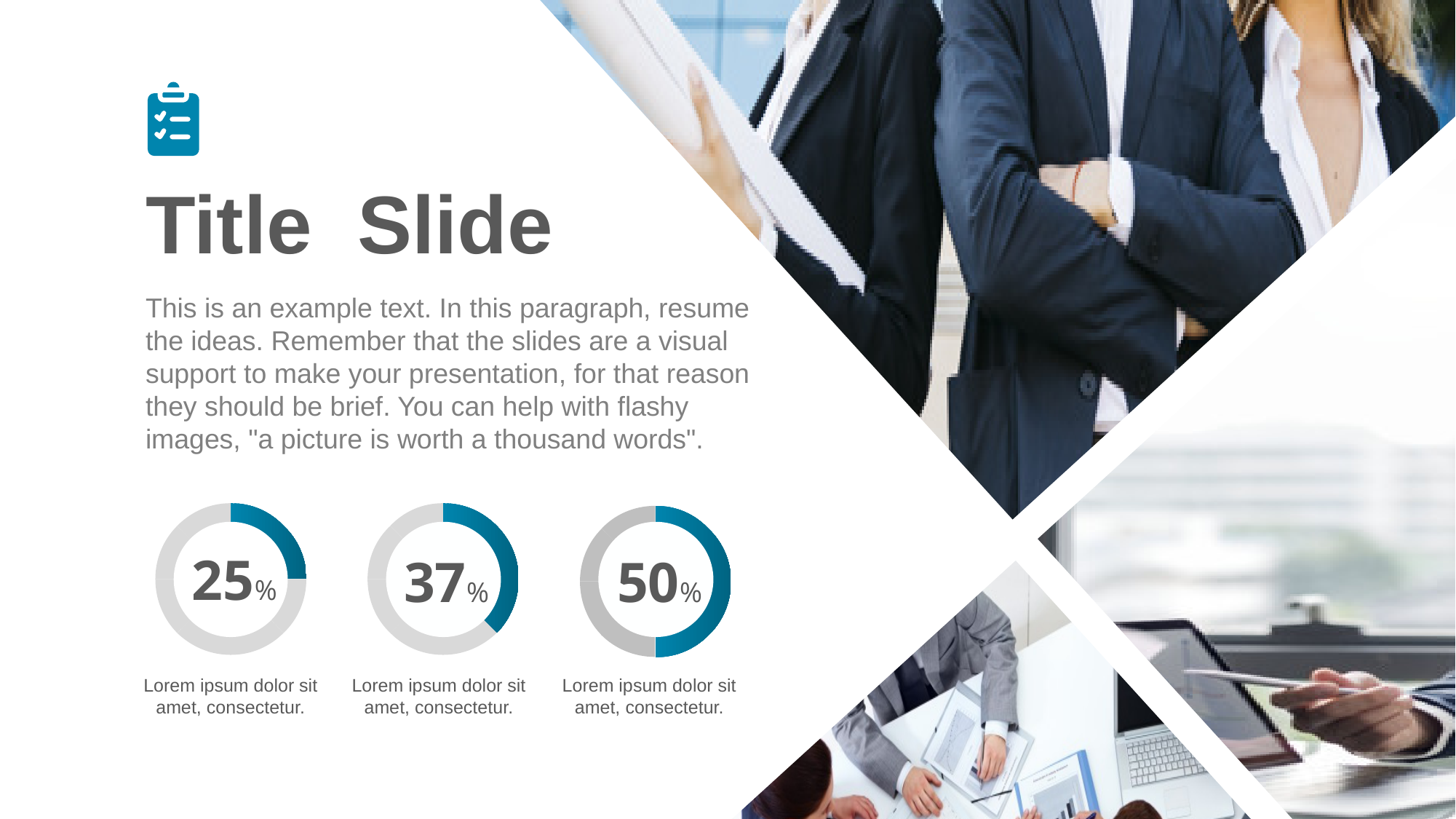

Title  Slide

This is an example text. In this paragraph, resume the ideas. Remember that the slides are a visual support to make your presentation, for that reason they should be brief. You can help with flashy images, "a picture is worth a thousand words".

25%

37%
50%

Lorem ipsum dolor sit amet, consectetur.
Lorem ipsum dolor sit amet, consectetur.
Lorem ipsum dolor sit amet, consectetur.